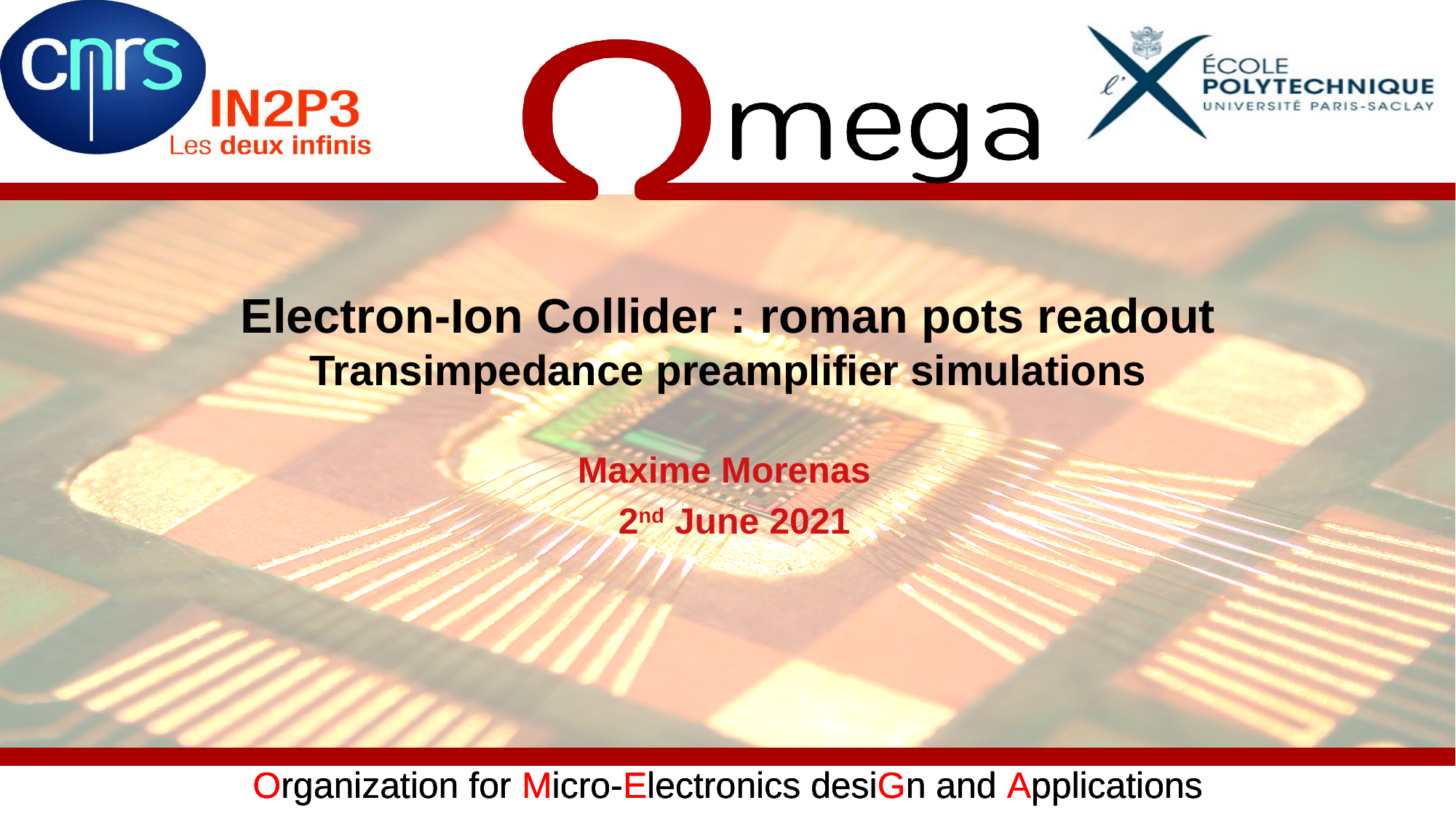

# Electron-Ion Collider : roman pots readout Transimpedance preamplifier simulations
Maxime Morenas
 2nd June 2021